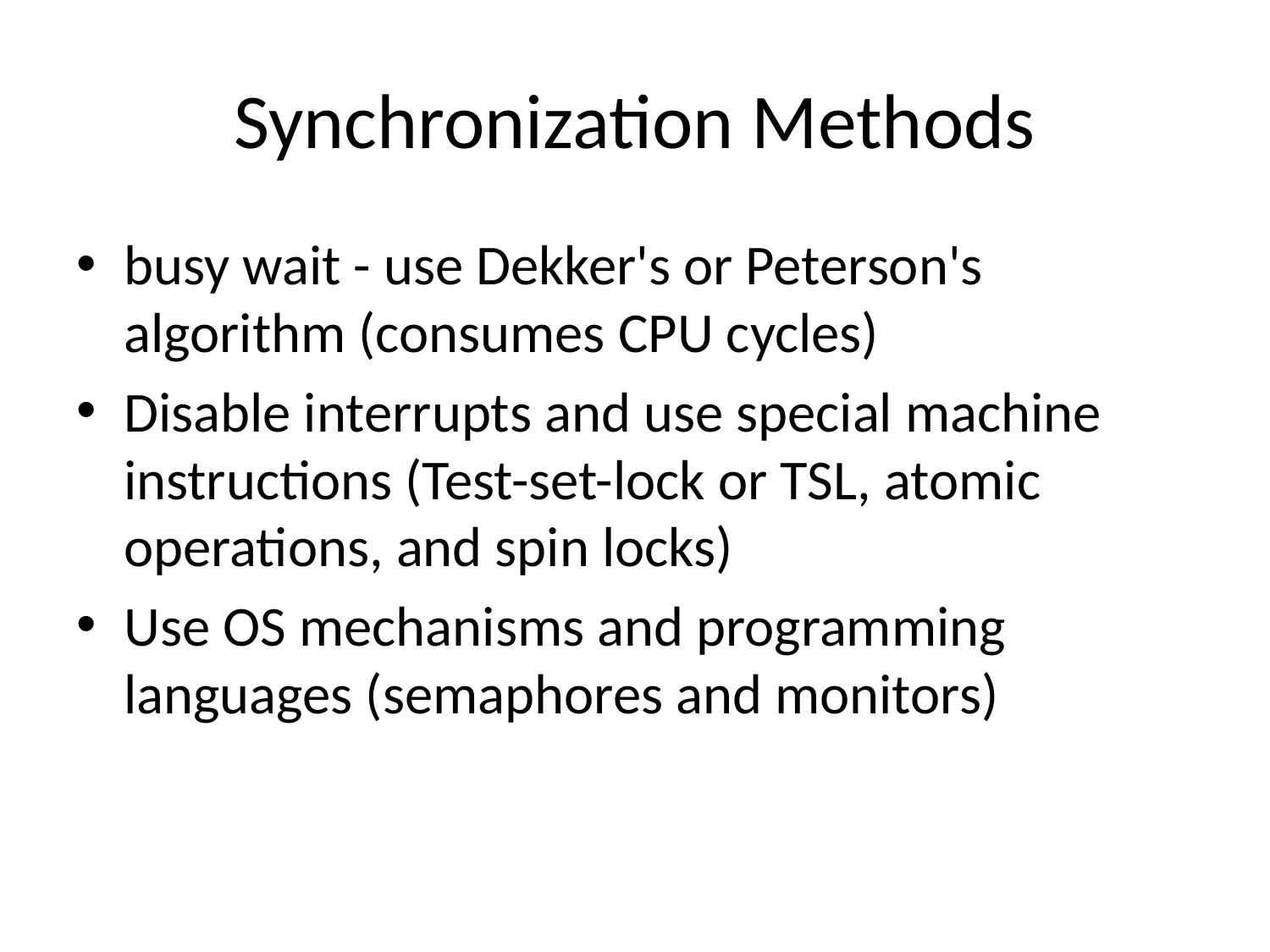

# Synchronization Methods
busy wait - use Dekker's or Peterson's algorithm (consumes CPU cycles)
Disable interrupts and use special machine instructions (Test-set-lock or TSL, atomic operations, and spin locks)
Use OS mechanisms and programming languages (semaphores and monitors)